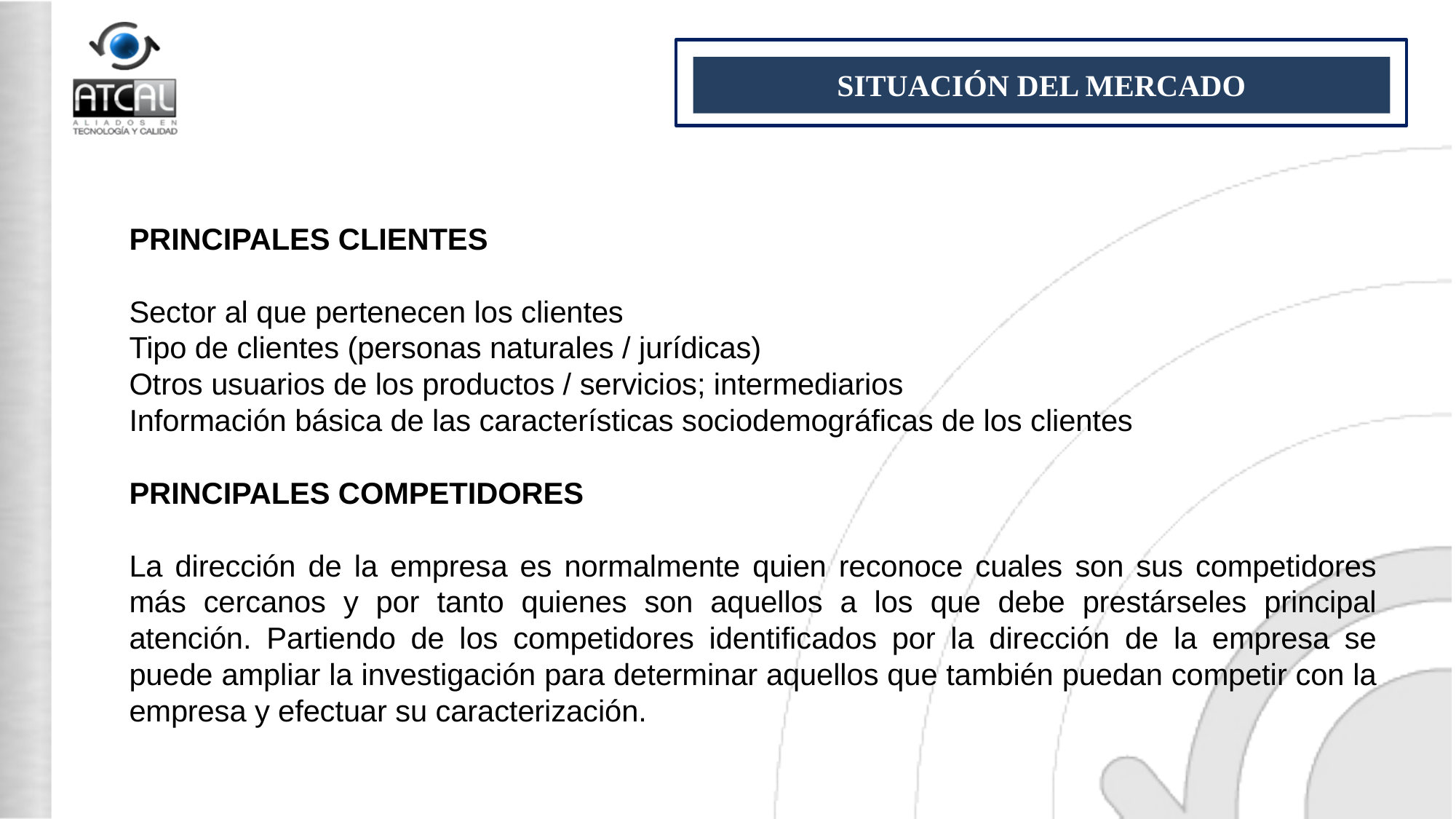

SITUACIÓN DEL MERCADO
PRINCIPALES CLIENTES

Sector al que pertenecen los clientes
Tipo de clientes (personas naturales / jurídicas)
Otros usuarios de los productos / servicios; intermediarios
Información básica de las características sociodemográficas de los clientes

PRINCIPALES COMPETIDORES

La dirección de la empresa es normalmente quien reconoce cuales son sus competidores más cercanos y por tanto quienes son aquellos a los que debe prestárseles principal atención. Partiendo de los competidores identificados por la dirección de la empresa se puede ampliar la investigación para determinar aquellos que también puedan competir con la empresa y efectuar su caracterización.